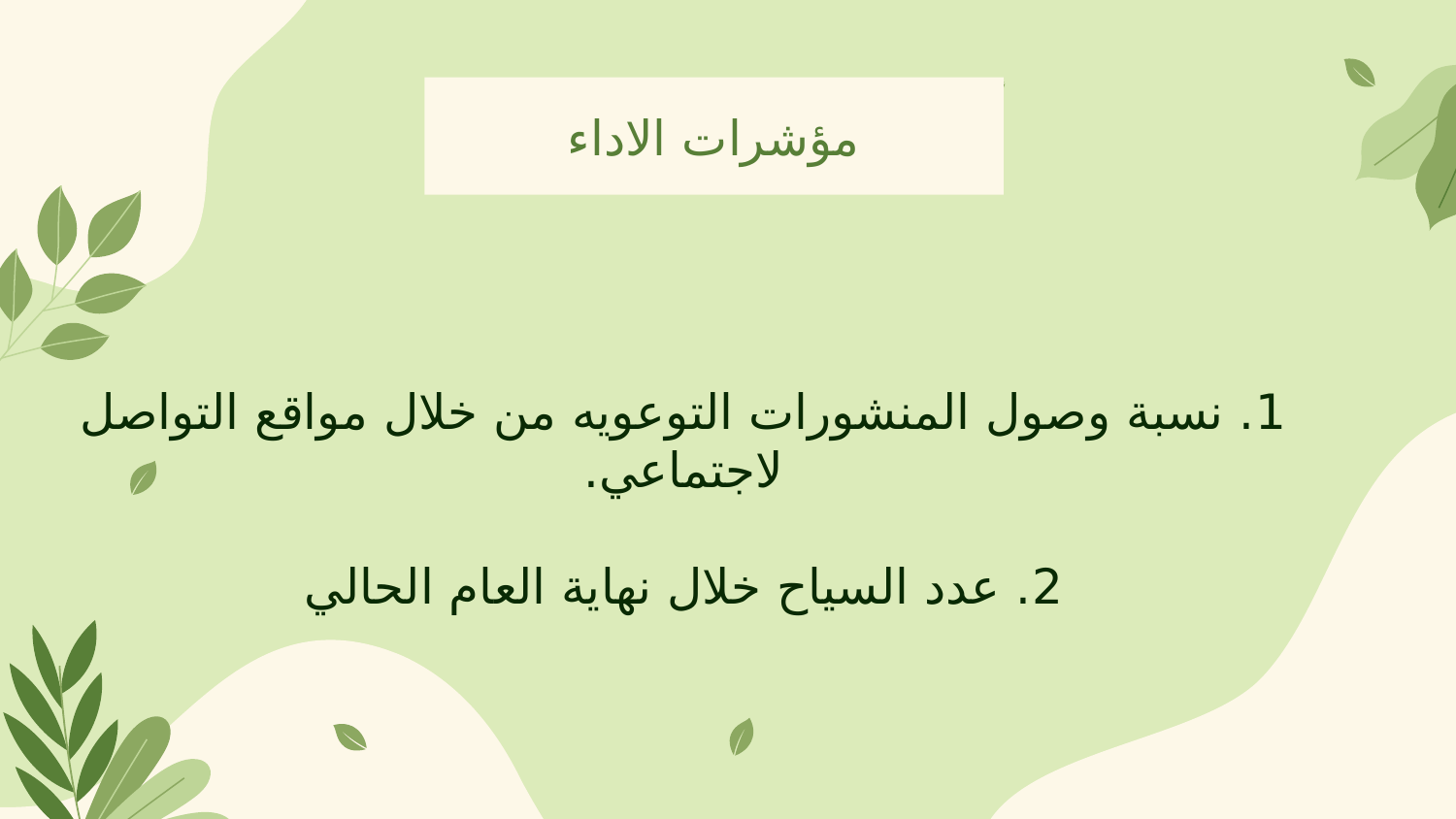

مؤشرات الاداء
# 1. نسبة وصول المنشورات التوعويه من خلال مواقع التواصل لاجتماعي. 2. عدد السياح خلال نهاية العام الحالي